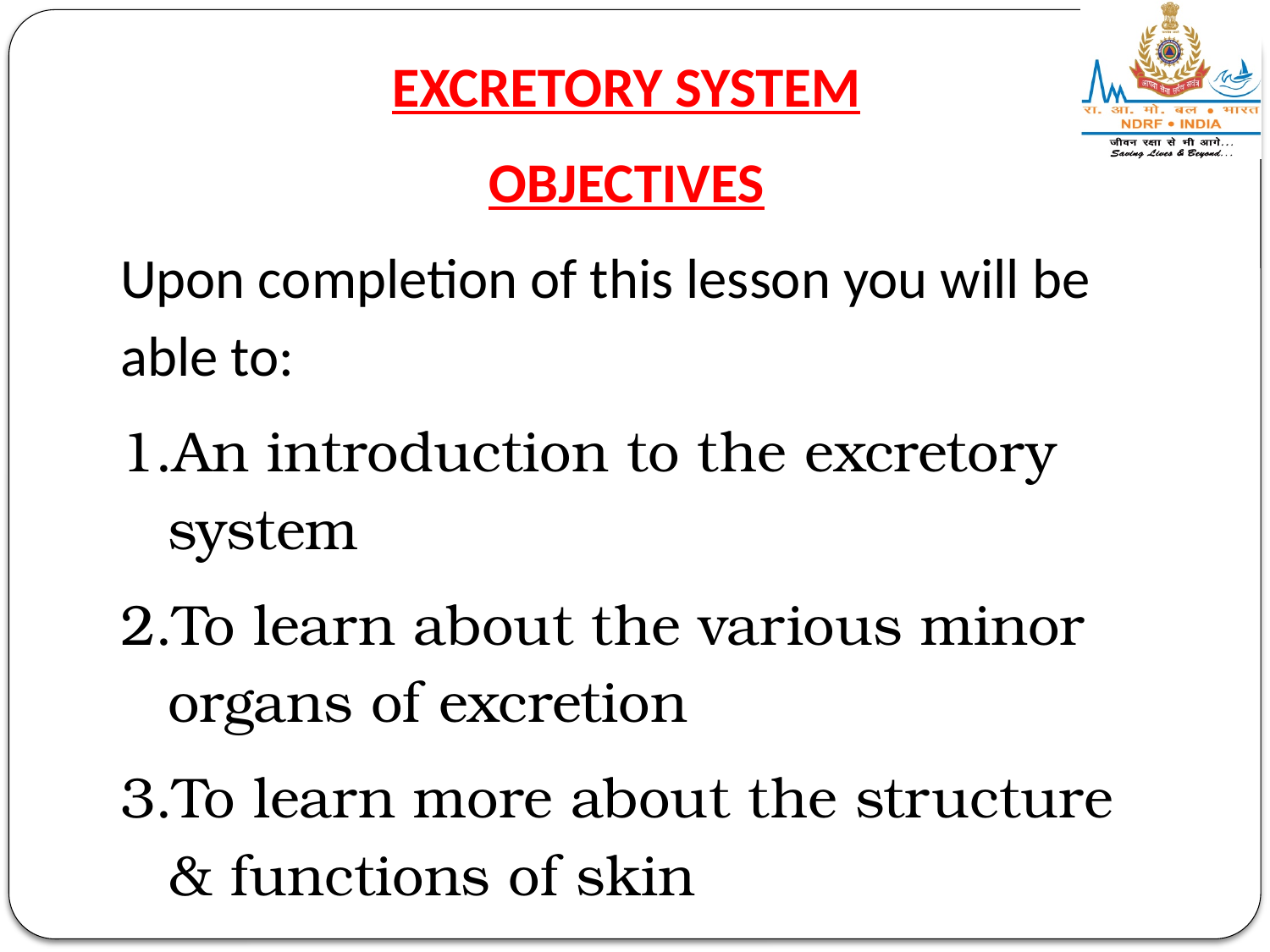

EXCRETORY SYSTEM
OBJECTIVES
Upon completion of this lesson you will be able to:
An introduction to the excretory system
To learn about the various minor organs of excretion
To learn more about the structure & functions of skin